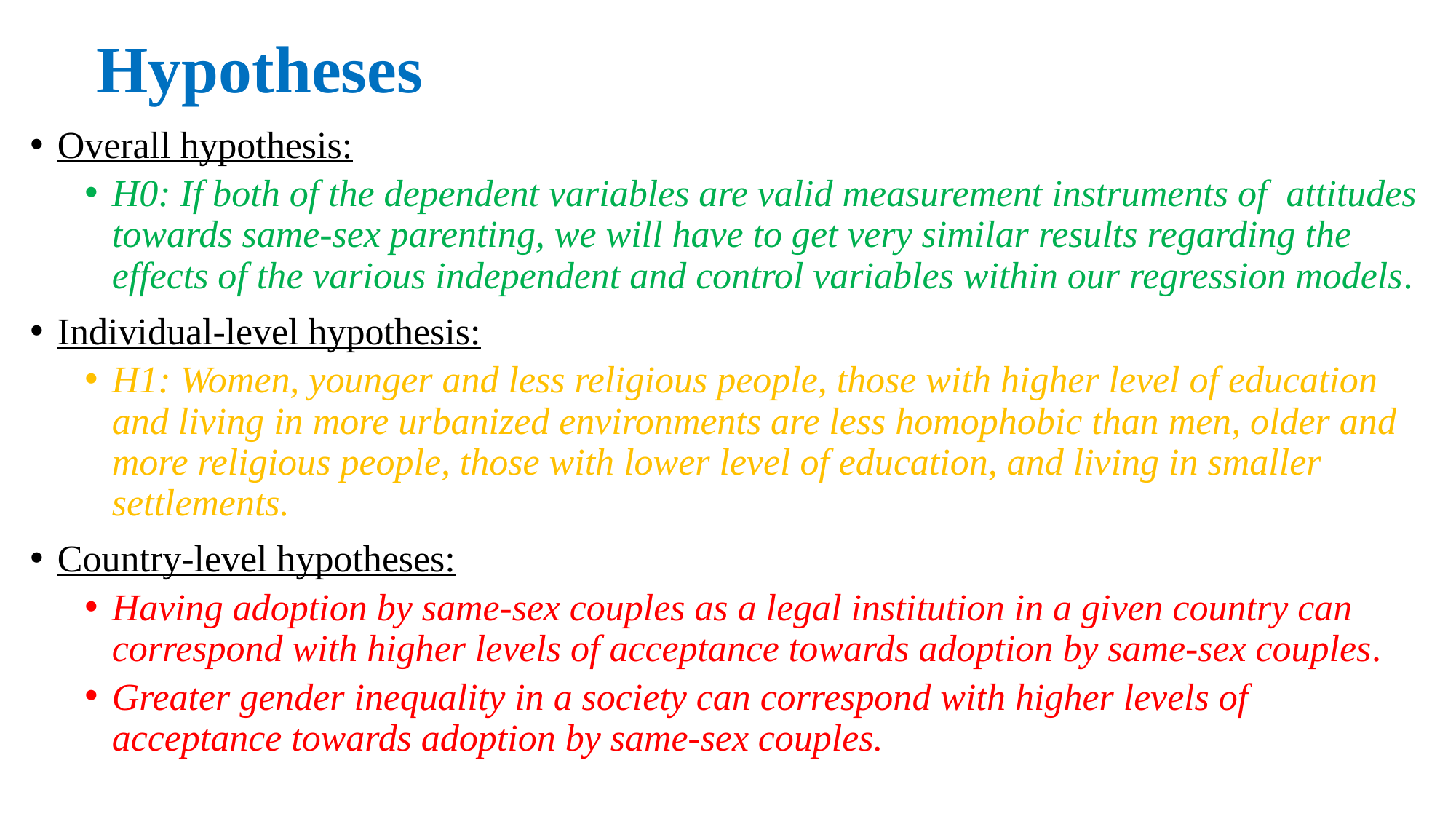

# Hypotheses
Overall hypothesis:
H0: If both of the dependent variables are valid measurement instruments of  attitudes towards same-sex parenting, we will have to get very similar results regarding the effects of the various independent and control variables within our regression models.
Individual-level hypothesis:
H1: Women, younger and less religious people, those with higher level of education and living in more urbanized environments are less homophobic than men, older and more religious people, those with lower level of education, and living in smaller settlements.
Country-level hypotheses:
Having adoption by same-sex couples as a legal institution in a given country can correspond with higher levels of acceptance towards adoption by same-sex couples.
Greater gender inequality in a society can correspond with higher levels of acceptance towards adoption by same-sex couples.